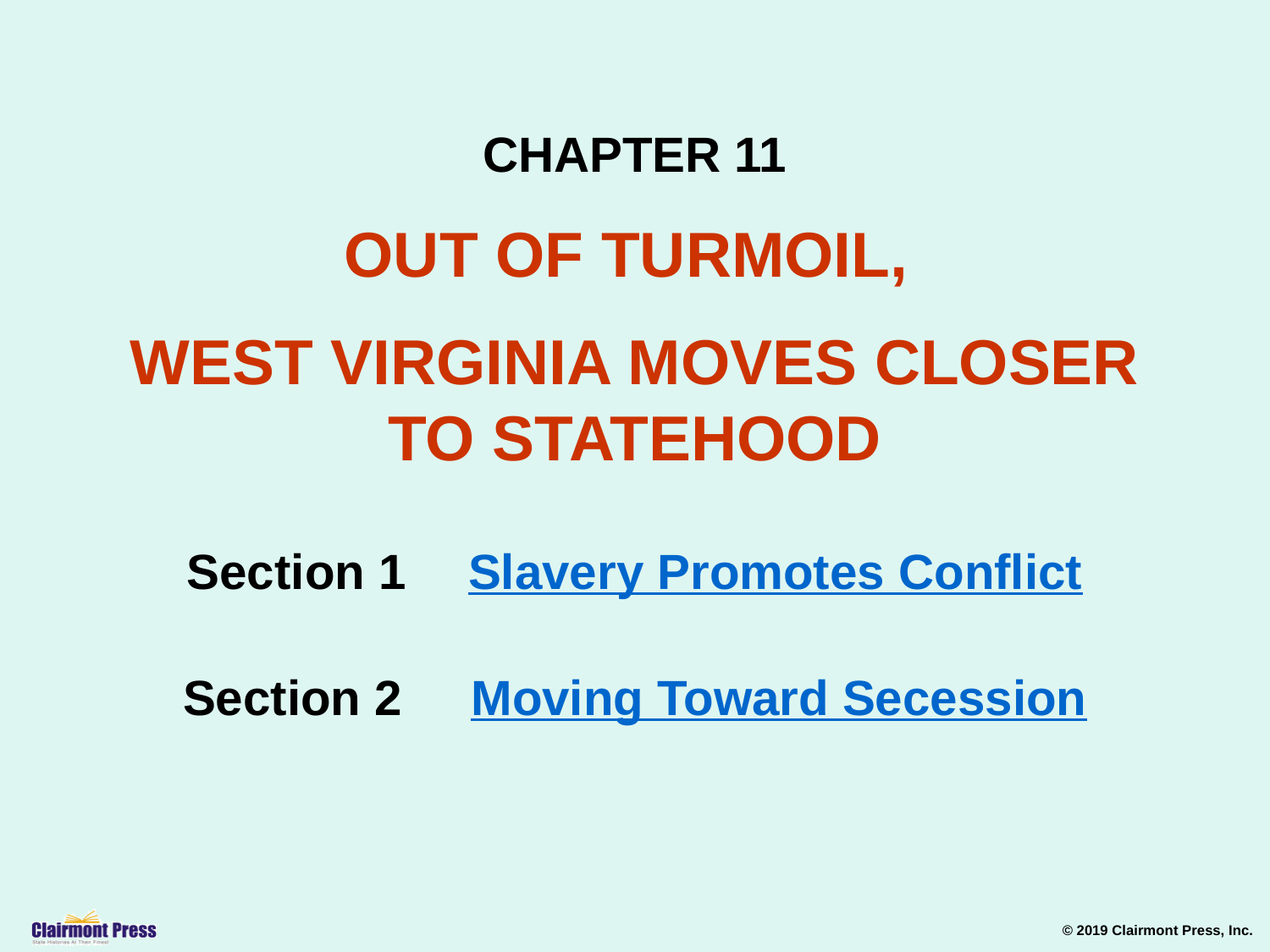

CHAPTER 11
OUT OF TURMOIL,
WEST VIRGINIA MOVES CLOSER TO STATEHOOD

Section 1	  Slavery Promotes Conflict

Section 2     Moving Toward Secession